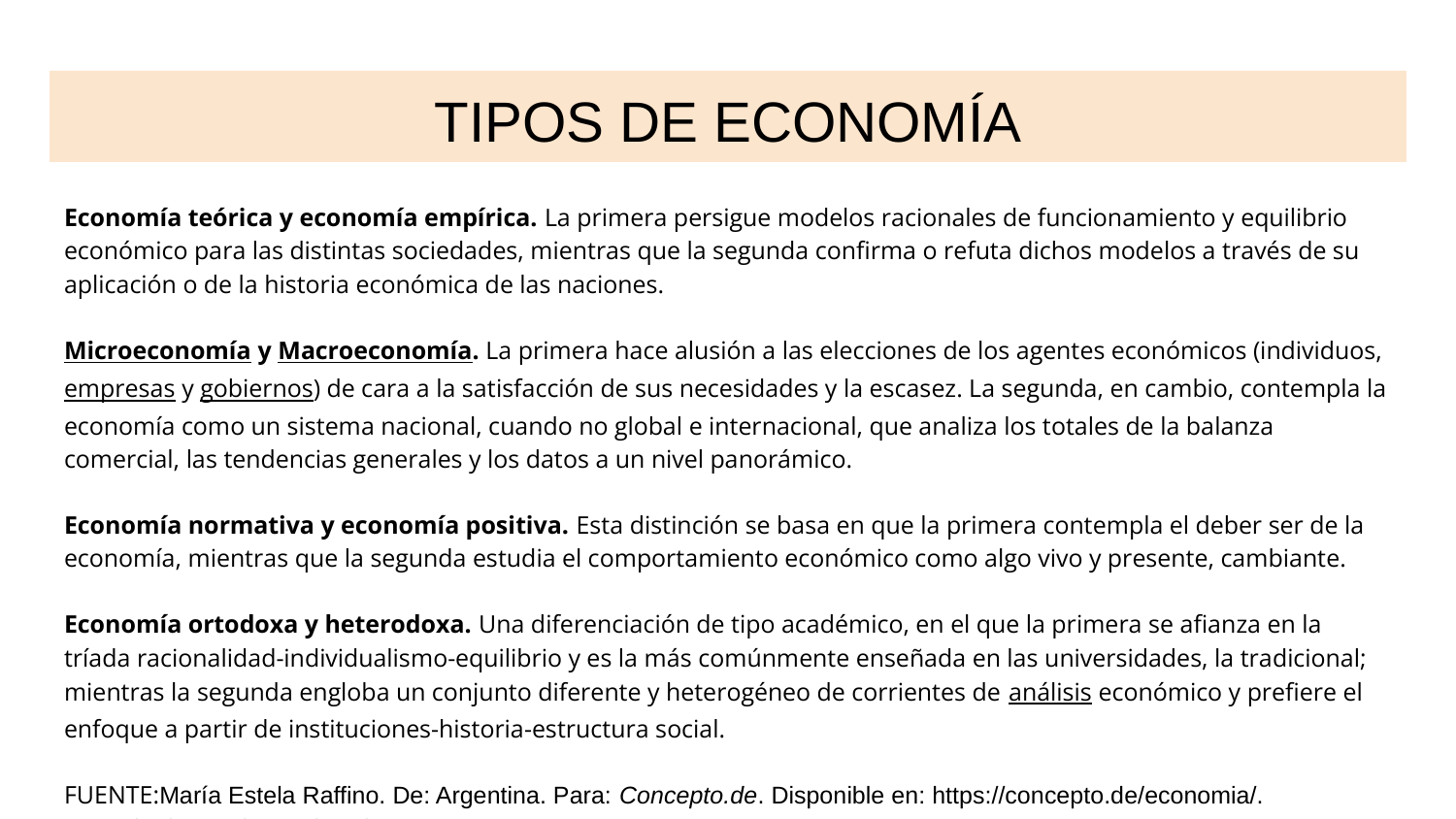

# TIPOS DE ECONOMÍA
Economía teórica y economía empírica. La primera persigue modelos racionales de funcionamiento y equilibrio económico para las distintas sociedades, mientras que la segunda confirma o refuta dichos modelos a través de su aplicación o de la historia económica de las naciones.
Microeconomía y Macroeconomía. La primera hace alusión a las elecciones de los agentes económicos (individuos, empresas y gobiernos) de cara a la satisfacción de sus necesidades y la escasez. La segunda, en cambio, contempla la economía como un sistema nacional, cuando no global e internacional, que analiza los totales de la balanza comercial, las tendencias generales y los datos a un nivel panorámico.
Economía normativa y economía positiva. Esta distinción se basa en que la primera contempla el deber ser de la economía, mientras que la segunda estudia el comportamiento económico como algo vivo y presente, cambiante.
Economía ortodoxa y heterodoxa. Una diferenciación de tipo académico, en el que la primera se afianza en la tríada racionalidad-individualismo-equilibrio y es la más comúnmente enseñada en las universidades, la tradicional; mientras la segunda engloba un conjunto diferente y heterogéneo de corrientes de análisis económico y prefiere el enfoque a partir de instituciones-historia-estructura social.
FUENTE:María Estela Raffino. De: Argentina. Para: Concepto.de. Disponible en: https://concepto.de/economia/. Consultado: 28 de octubre de 2020.